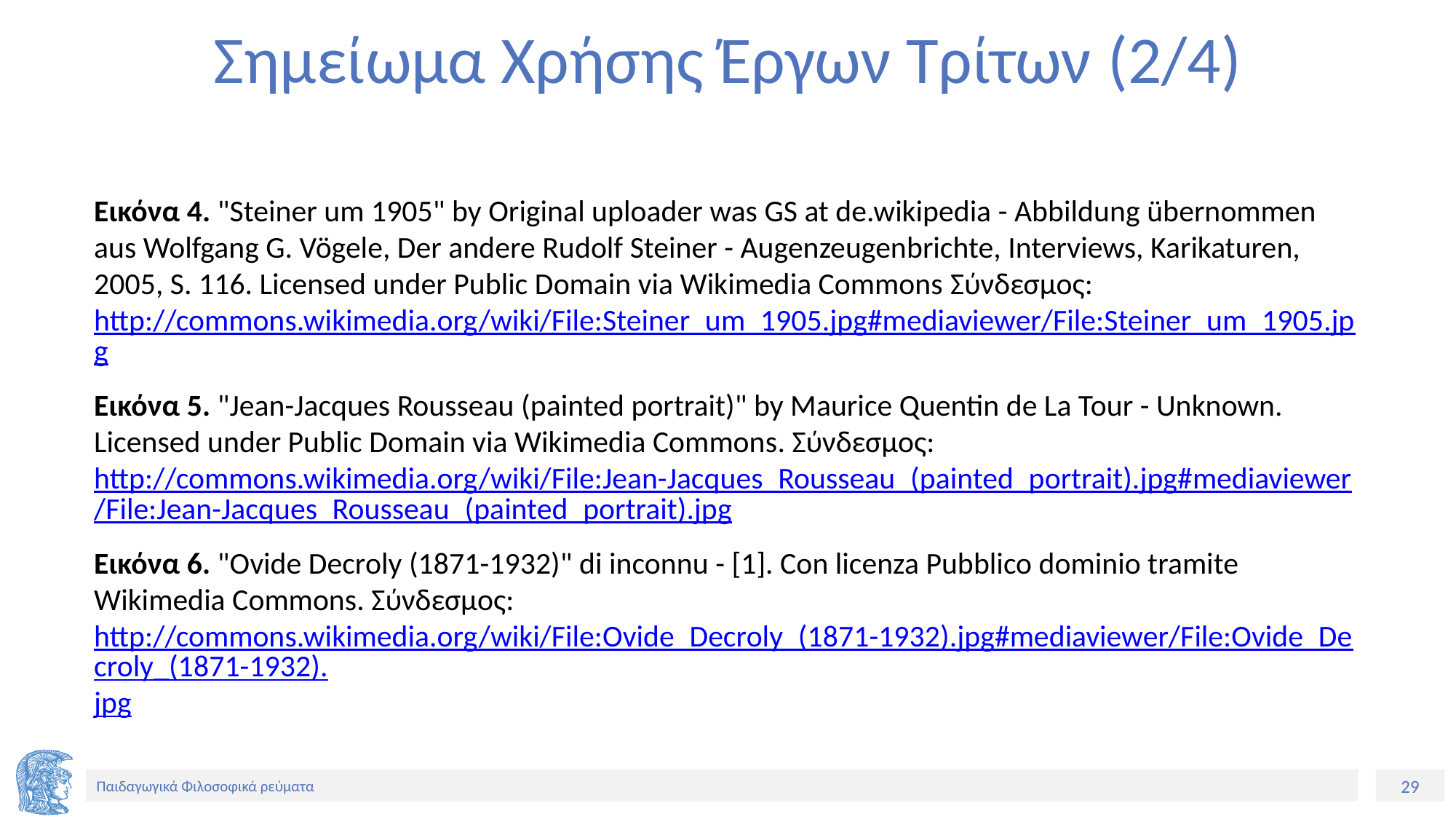

# Σημείωμα Χρήσης Έργων Τρίτων (2/4)
Εικόνα 4. "Steiner um 1905" by Original uploader was GS at de.wikipedia - Abbildung übernommen aus Wolfgang G. Vögele, Der andere Rudolf Steiner - Augenzeugenbrichte, Interviews, Karikaturen, 2005, S. 116. Licensed under Public Domain via Wikimedia Commons Σύνδεσμος: http://commons.wikimedia.org/wiki/File:Steiner_um_1905.jpg#mediaviewer/File:Steiner_um_1905.jpg
Εικόνα 5. "Jean-Jacques Rousseau (painted portrait)" by Maurice Quentin de La Tour - Unknown. Licensed under Public Domain via Wikimedia Commons. Σύνδεσμος:  http://commons.wikimedia.org/wiki/File:Jean-Jacques_Rousseau_(painted_portrait).jpg#mediaviewer/File:Jean-Jacques_Rousseau_(painted_portrait).jpg
Εικόνα 6. "Ovide Decroly (1871-1932)" di inconnu - [1]. Con licenza Pubblico dominio tramite Wikimedia Commons. Σύνδεσμος: http://commons.wikimedia.org/wiki/File:Ovide_Decroly_(1871-1932).jpg#mediaviewer/File:Ovide_Decroly_(1871-1932).jpg